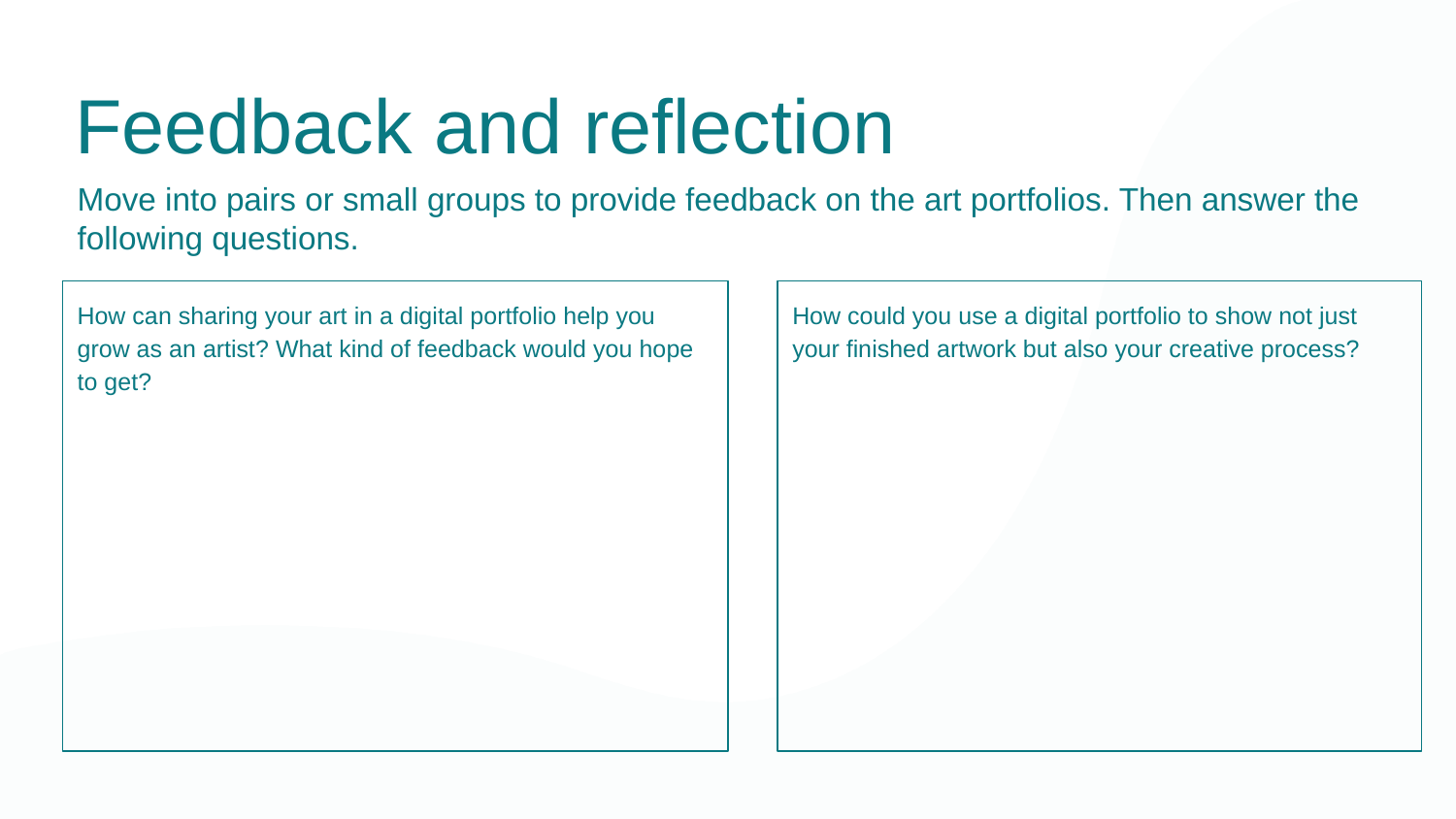

Feedback and reflection
Move into pairs or small groups to provide feedback on the art portfolios. Then answer the following questions.
How can sharing your art in a digital portfolio help you grow as an artist? What kind of feedback would you hope to get?

How could you use a digital portfolio to show not just your finished artwork but also your creative process?